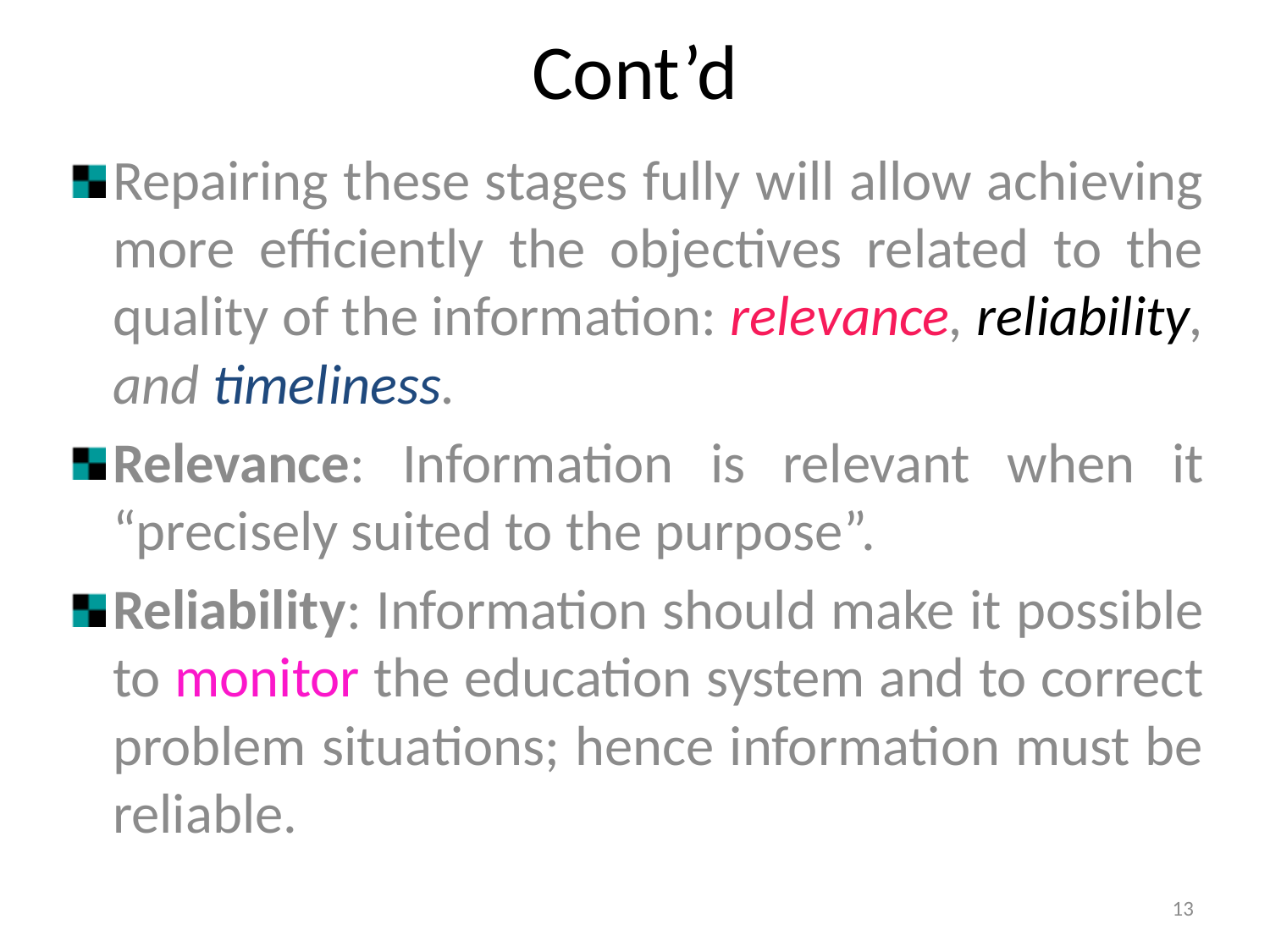

# Cont’d
Repairing these stages fully will allow achieving more efficiently the objectives related to the quality of the information: relevance, reliability, and timeliness.
Relevance: Information is relevant when it “precisely suited to the purpose”.
Reliability: Information should make it possible to monitor the education system and to correct problem situations; hence information must be reliable.

13